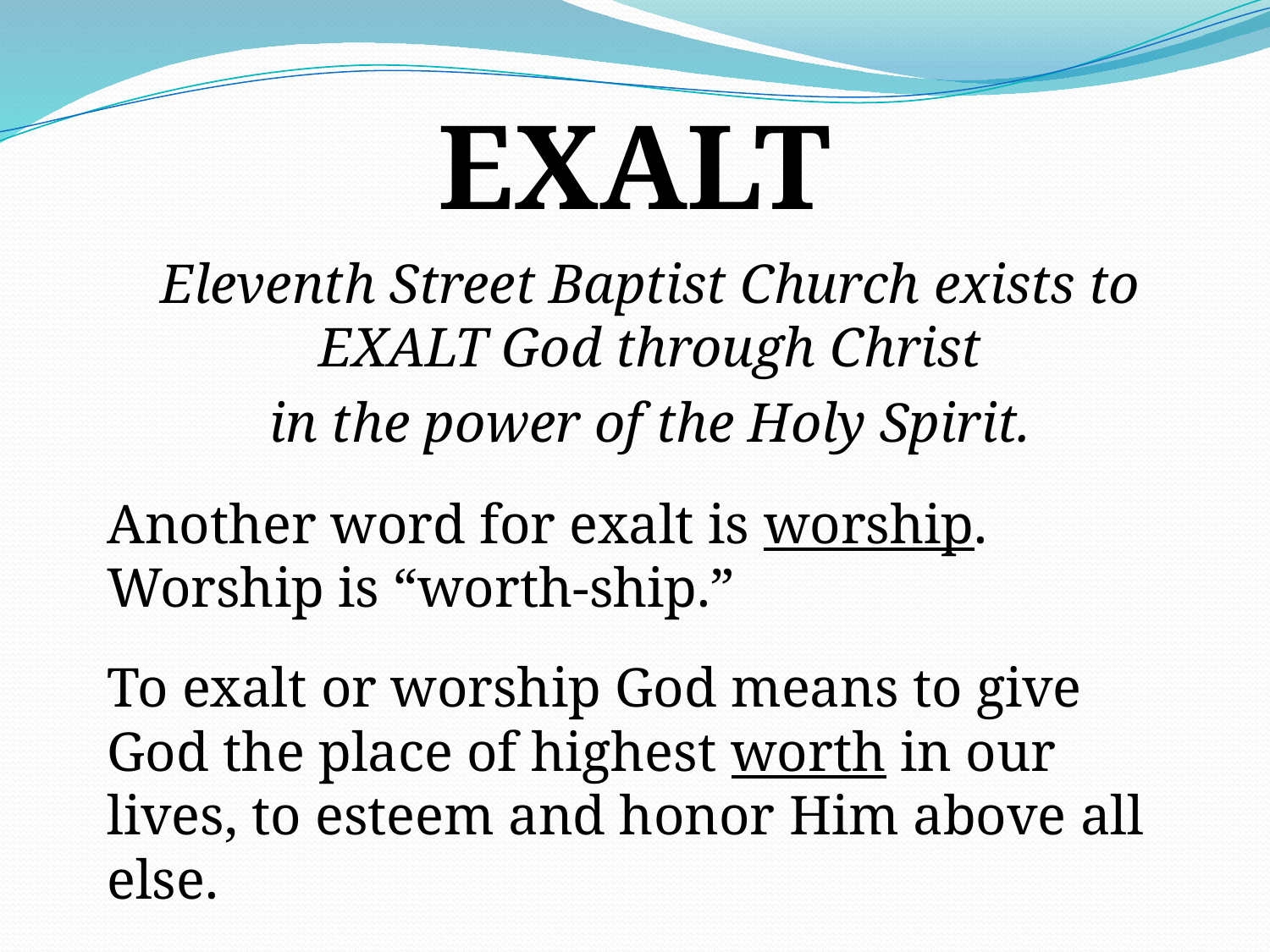

# EXALT
Eleventh Street Baptist Church exists to EXALT God through Christ
in the power of the Holy Spirit.

Another word for exalt is worship.  Worship is “worth-ship.”

To exalt or worship God means to give God the place of highest worth in our lives, to esteem and honor Him above all else.